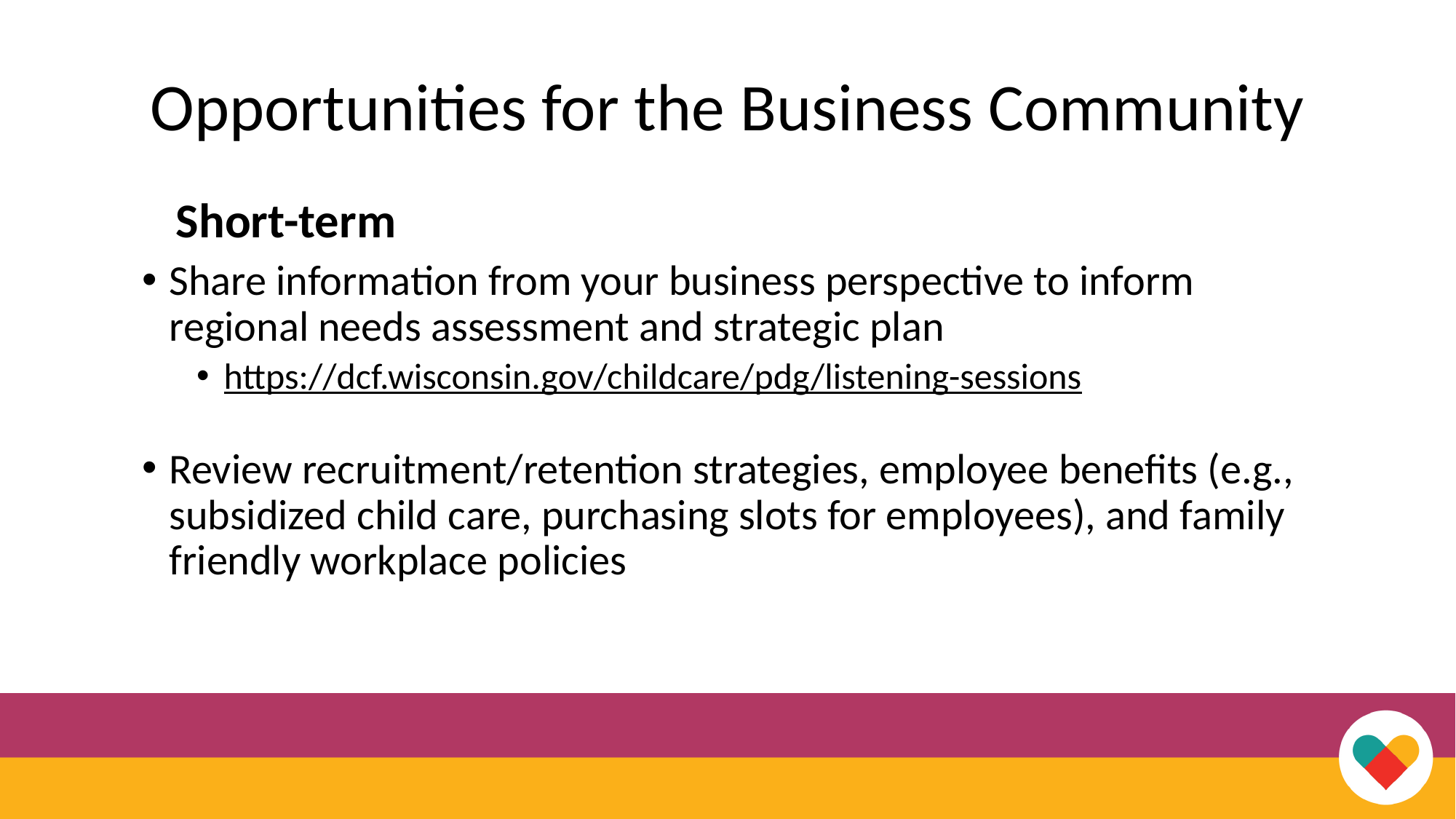

# Opportunities for the Business Community
Short-term
Share information from your business perspective to inform regional needs assessment and strategic plan
https://dcf.wisconsin.gov/childcare/pdg/listening-sessions

Review recruitment/retention strategies, employee benefits (e.g., subsidized child care, purchasing slots for employees), and family friendly workplace policies